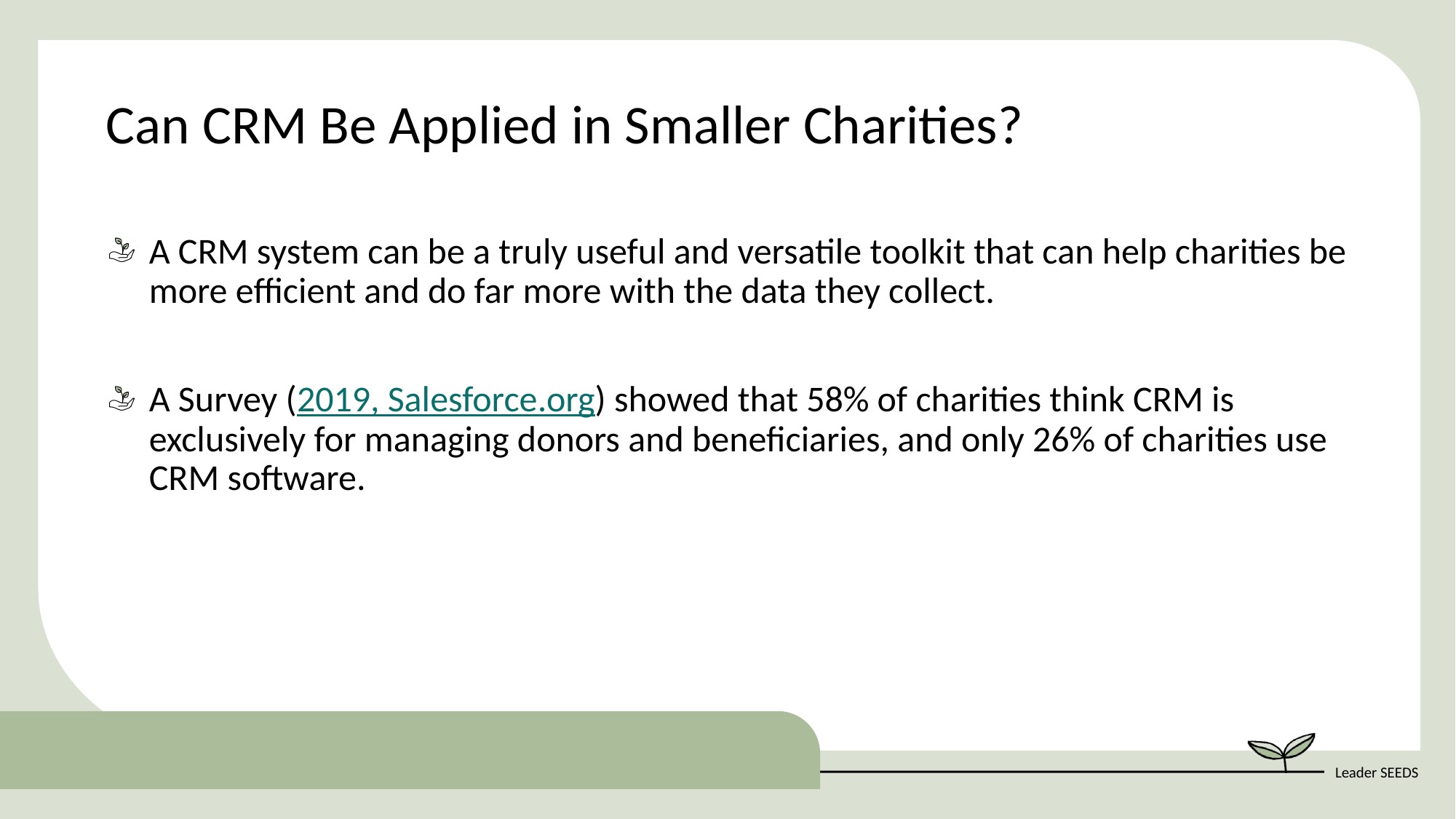

Can CRM Be Applied in Smaller Charities?
A CRM system can be a truly useful and versatile toolkit that can help charities be more efficient and do far more with the data they collect.

A Survey (2019, Salesforce.org) showed that 58% of charities think CRM is exclusively for managing donors and beneficiaries, and only 26% of charities use CRM software.